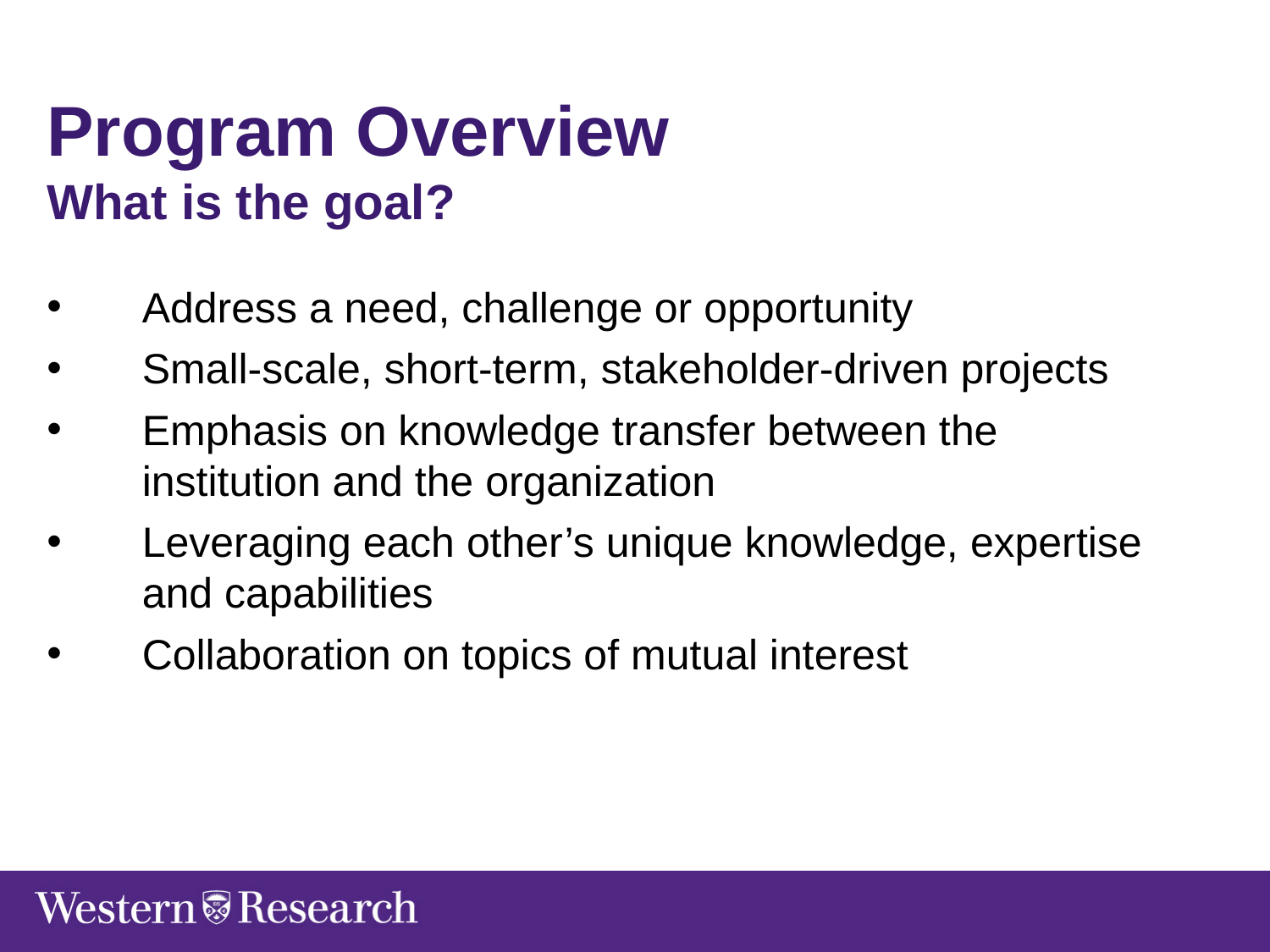

Program Overview
What is the goal?

Address a need, challenge or opportunity
Small-scale, short-term, stakeholder-driven projects
Emphasis on knowledge transfer between the institution and the organization
Leveraging each other’s unique knowledge, expertise and capabilities
Collaboration on topics of mutual interest